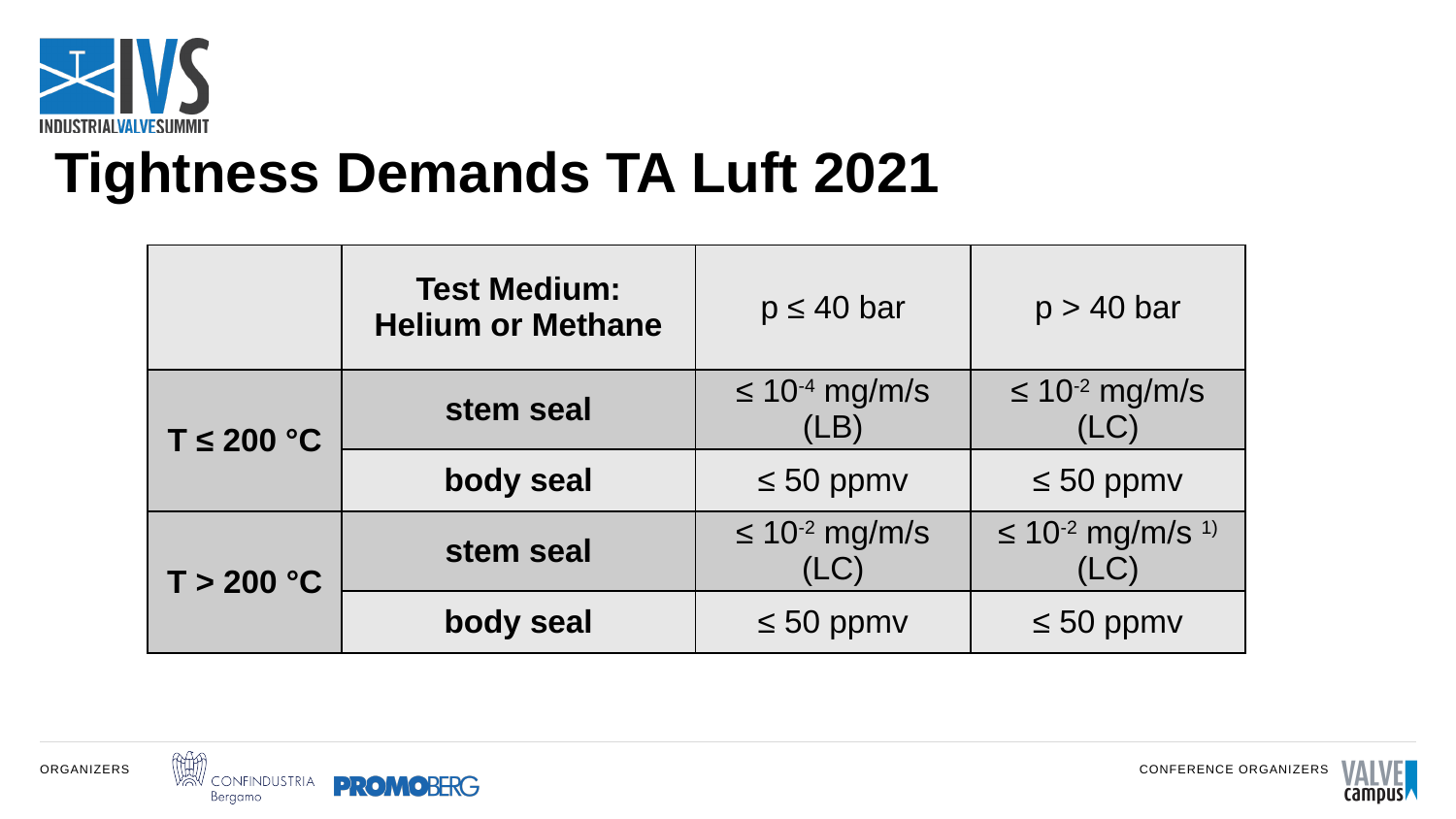

Tightness Demands TA Luft 2021
|  | Test Medium: Helium or Methane | p ≤ 40 bar | p > 40 bar |
| --- | --- | --- | --- |
| T ≤ 200 °C | stem seal | ≤ 10-4 mg/m/s (LB) | ≤ 10-2 mg/m/s (LC) |
|  | body seal | ≤ 50 ppmv | ≤ 50 ppmv |
| T > 200 °C | stem seal | ≤ 10-2 mg/m/s (LC) | ≤ 10-2 mg/m/s 1) (LC) |
|  | body seal | ≤ 50 ppmv | ≤ 50 ppmv |